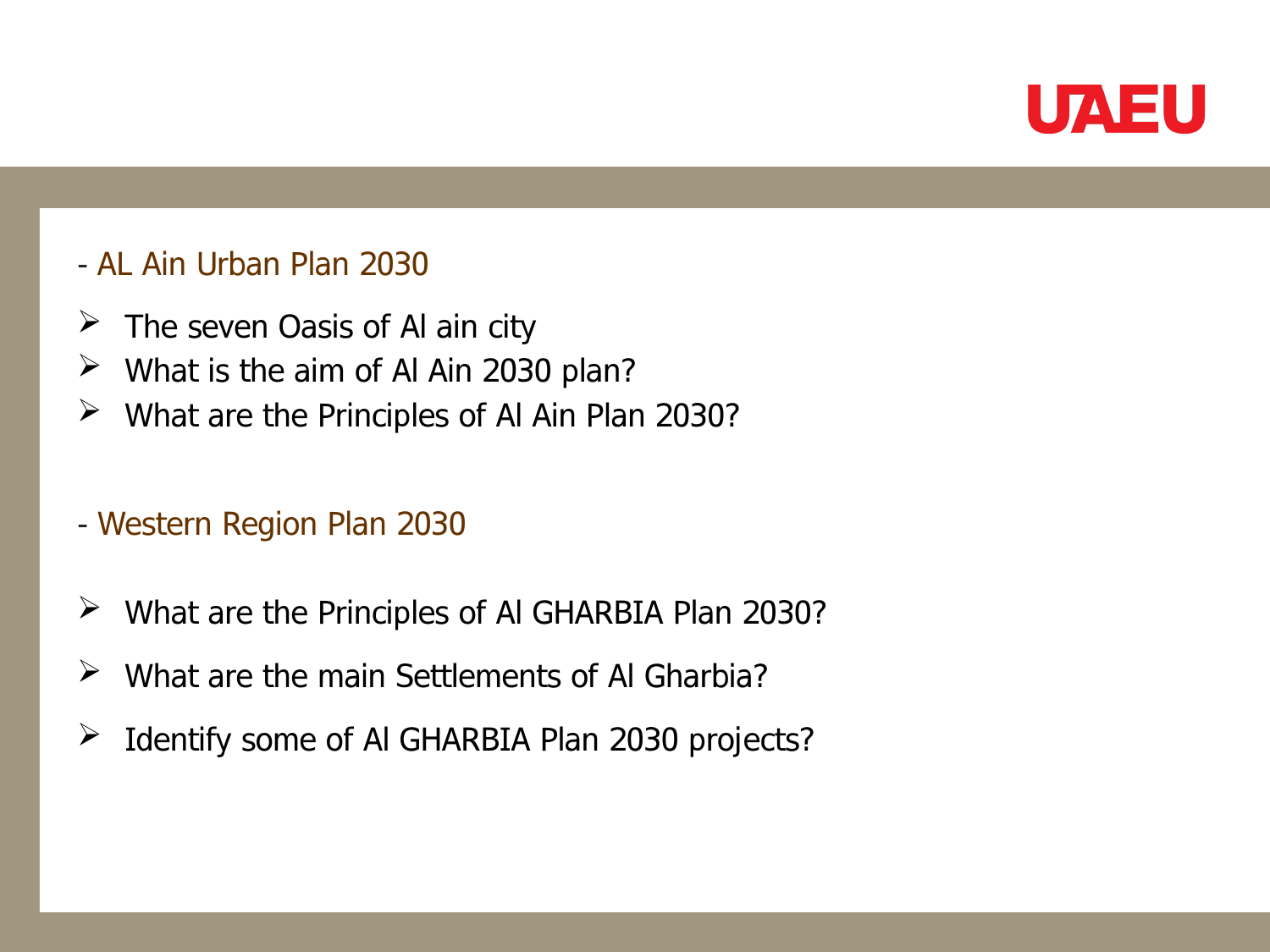

- AL Ain Urban Plan 2030

The seven Oasis of Al ain city
What is the aim of Al Ain 2030 plan?
What are the Principles of Al Ain Plan 2030?

- Western Region Plan 2030

What are the Principles of Al GHARBIA Plan 2030?
What are the main Settlements of Al Gharbia?
Identify some of Al GHARBIA Plan 2030 projects?